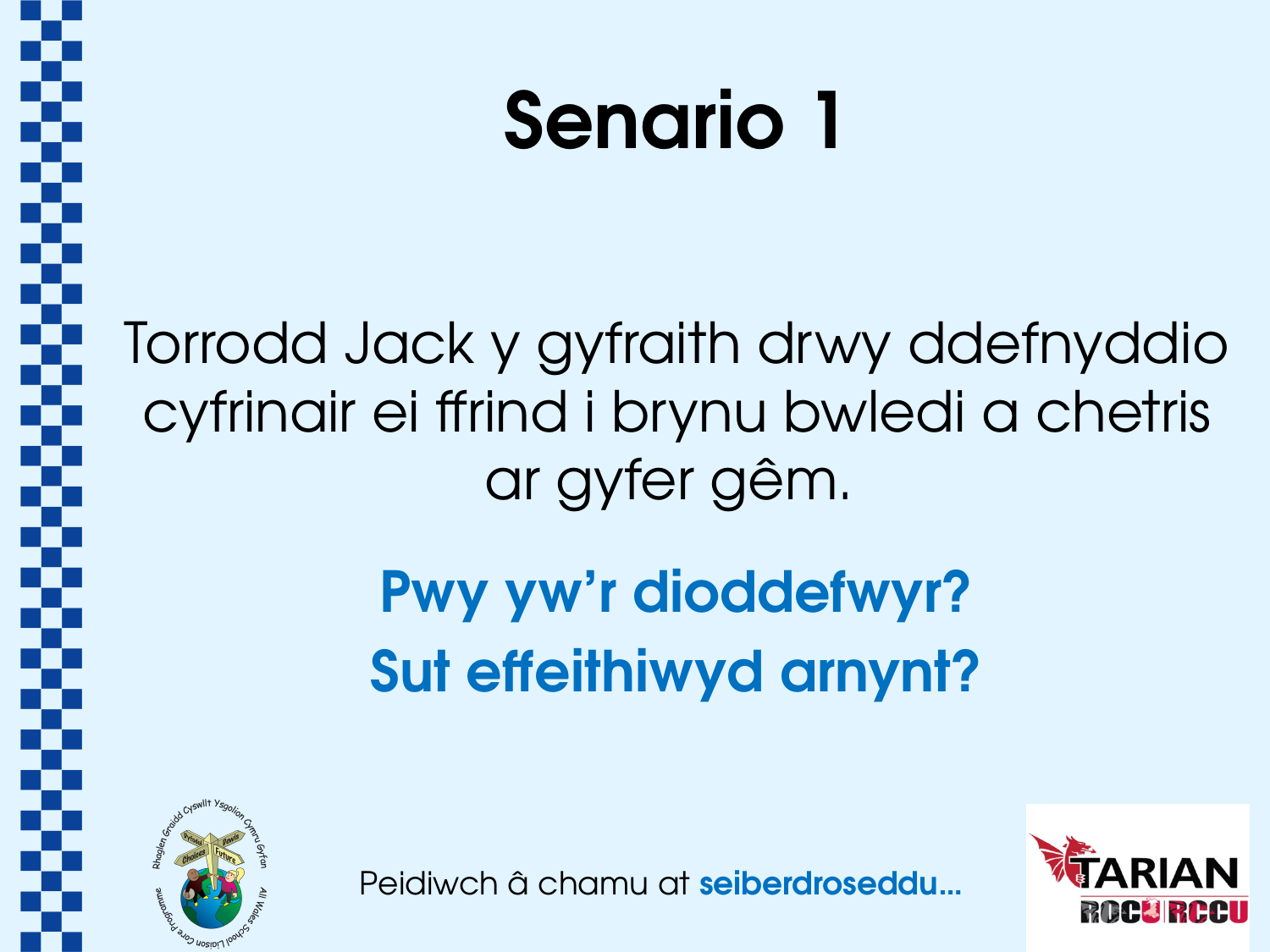

# Senario 1

Torrodd Jack y gyfraith drwy ddefnyddio cyfrinair ei ffrind i brynu bwledi a chetris ar gyfer gêm.

Pwy yw’r dioddefwyr?
Sut effeithiwyd arnynt?